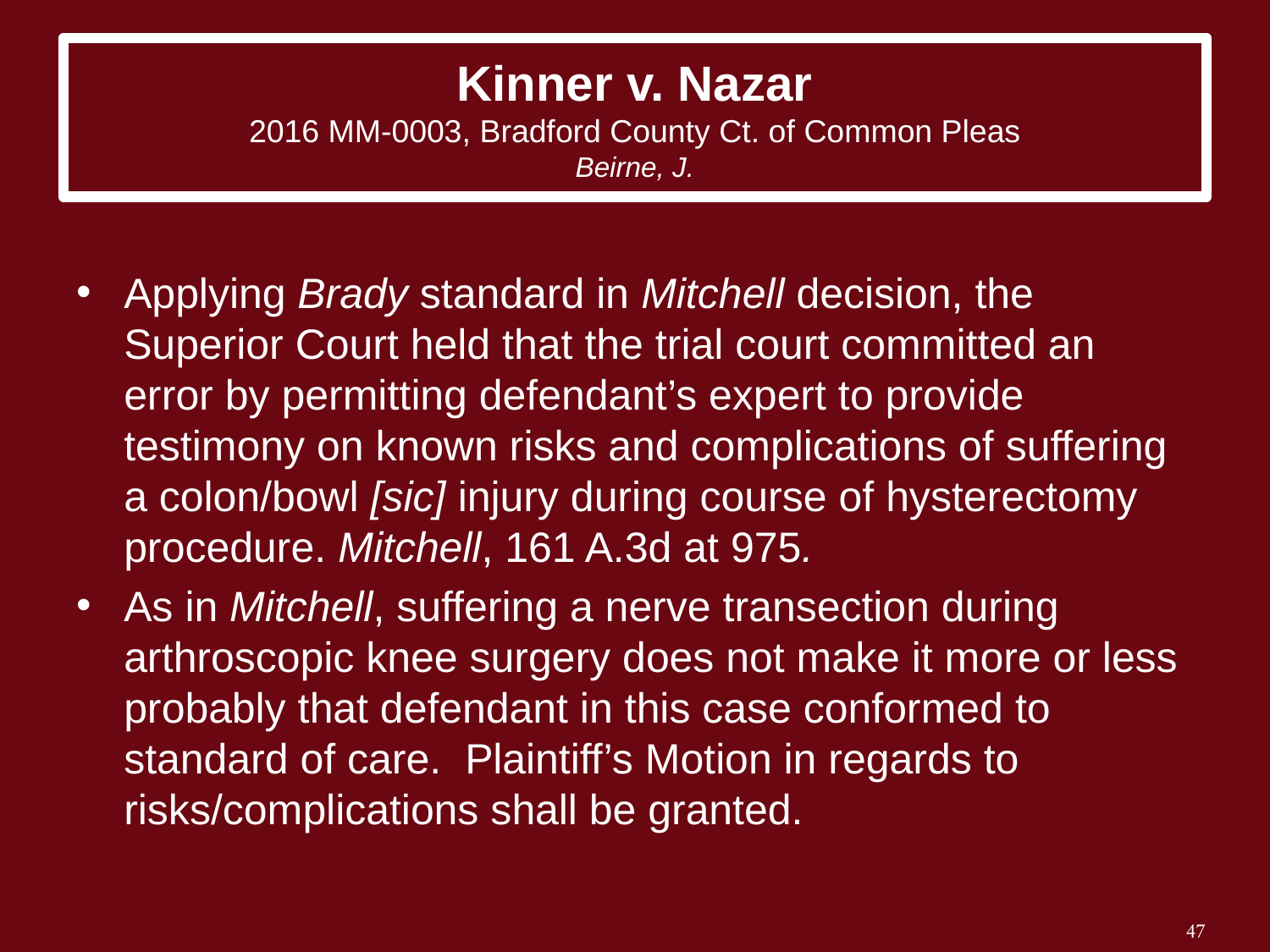

# Kinner v. Nazar 2016 MM-0003, Bradford County Ct. of Common Pleas Beirne, J.
Applying Brady standard in Mitchell decision, the Superior Court held that the trial court committed an error by permitting defendant’s expert to provide testimony on known risks and complications of suffering a colon/bowl [sic] injury during course of hysterectomy procedure. Mitchell, 161 A.3d at 975.
As in Mitchell, suffering a nerve transection during arthroscopic knee surgery does not make it more or less probably that defendant in this case conformed to standard of care.  Plaintiff’s Motion in regards to risks/complications shall be granted.
47